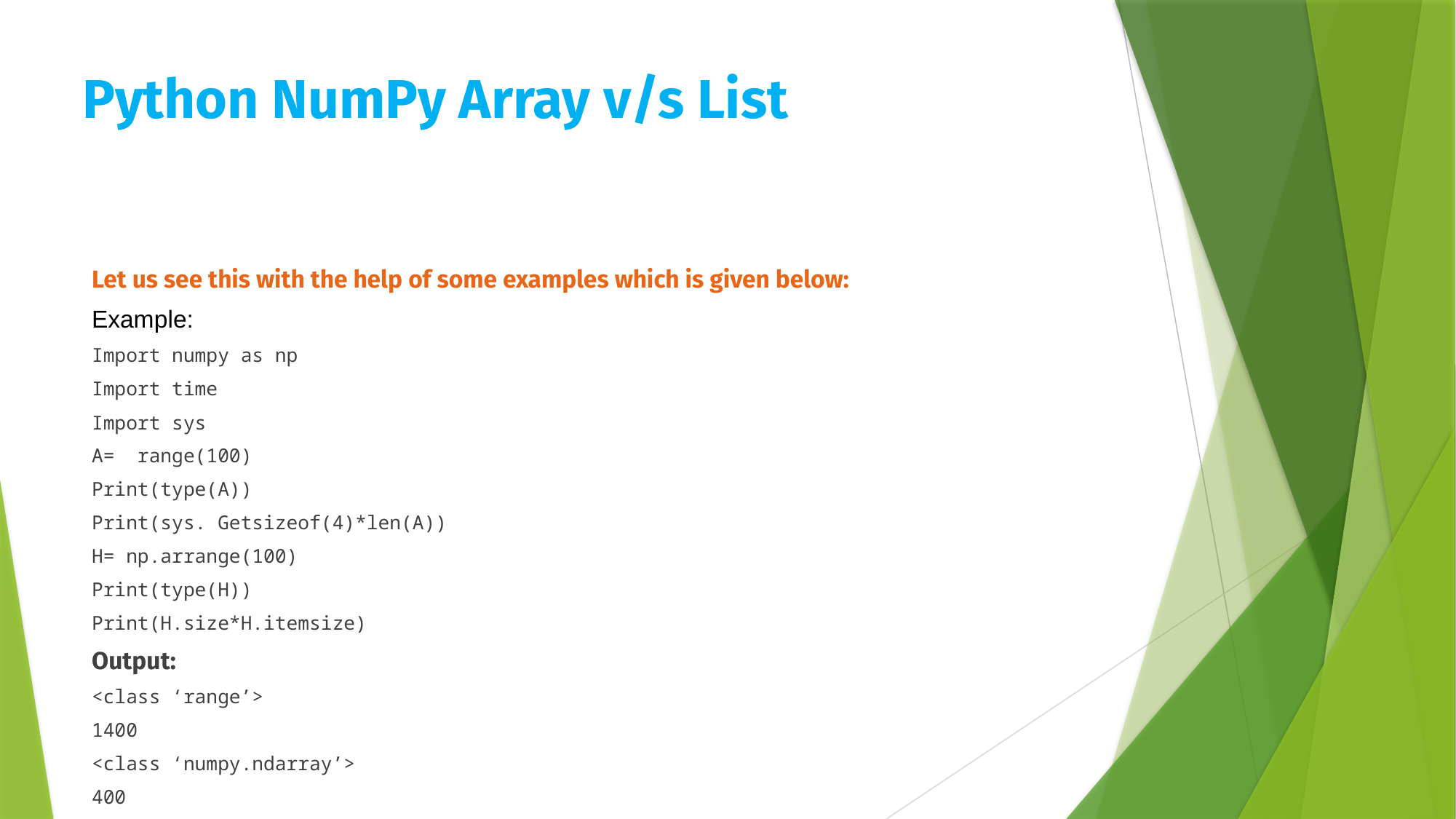

# Python NumPy Array v/s List
Let us see this with the help of some examples which is given below:
Example:
Import numpy as np
Import time
Import sys
A=  range(100)
Print(type(A))
Print(sys. Getsizeof(4)*len(A))
H= np.arrange(100)
Print(type(H))
Print(H.size*H.itemsize)
Output:
<class ‘range’>
1400
<class ‘numpy.ndarray’>
400